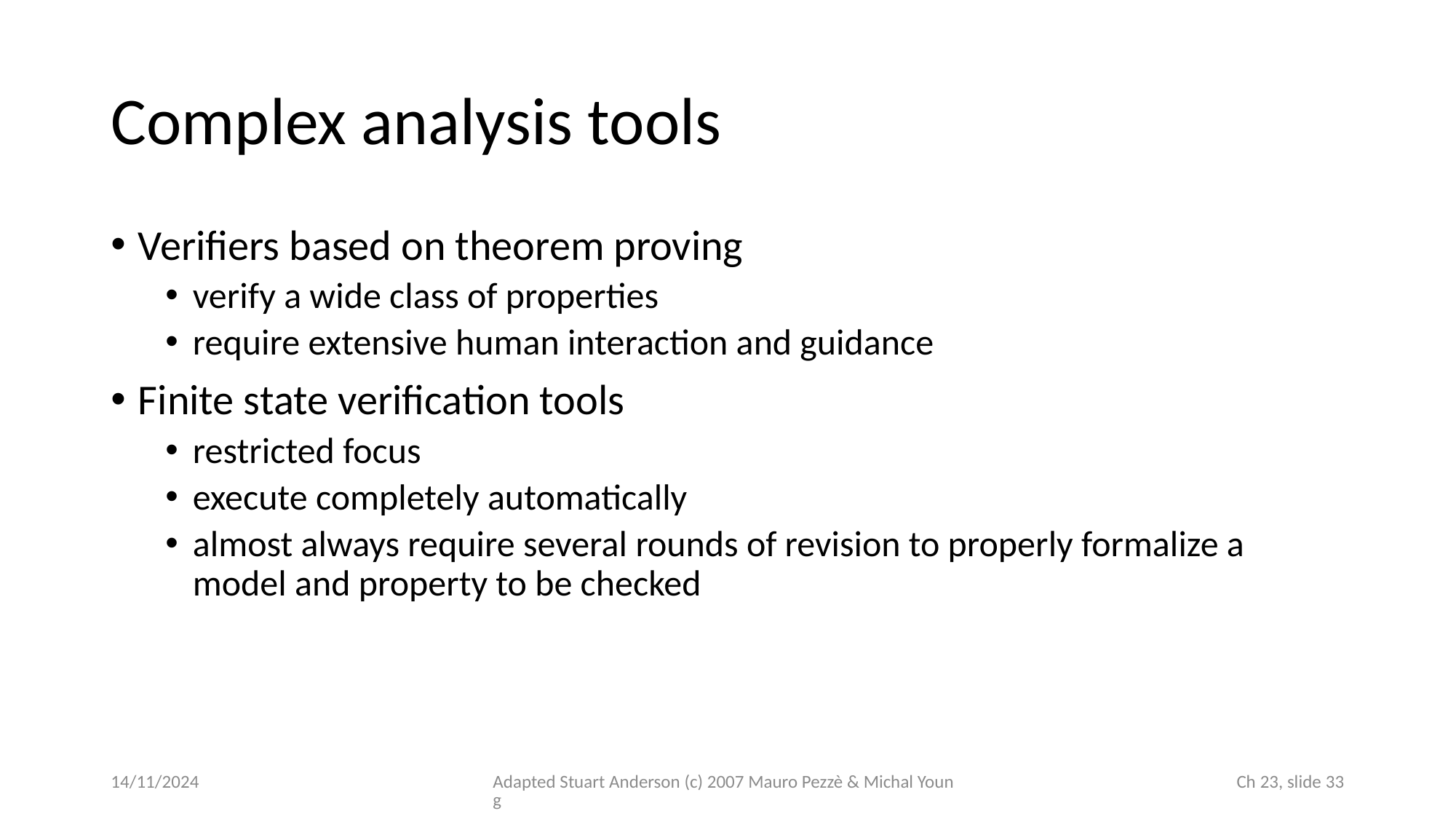

# Complex analysis tools
Verifiers based on theorem proving
verify a wide class of properties
require extensive human interaction and guidance
Finite state verification tools
restricted focus
execute completely automatically
almost always require several rounds of revision to properly formalize a model and property to be checked
14/11/2024
Adapted Stuart Anderson (c) 2007 Mauro Pezzè & Michal Young
 Ch 23, slide 33